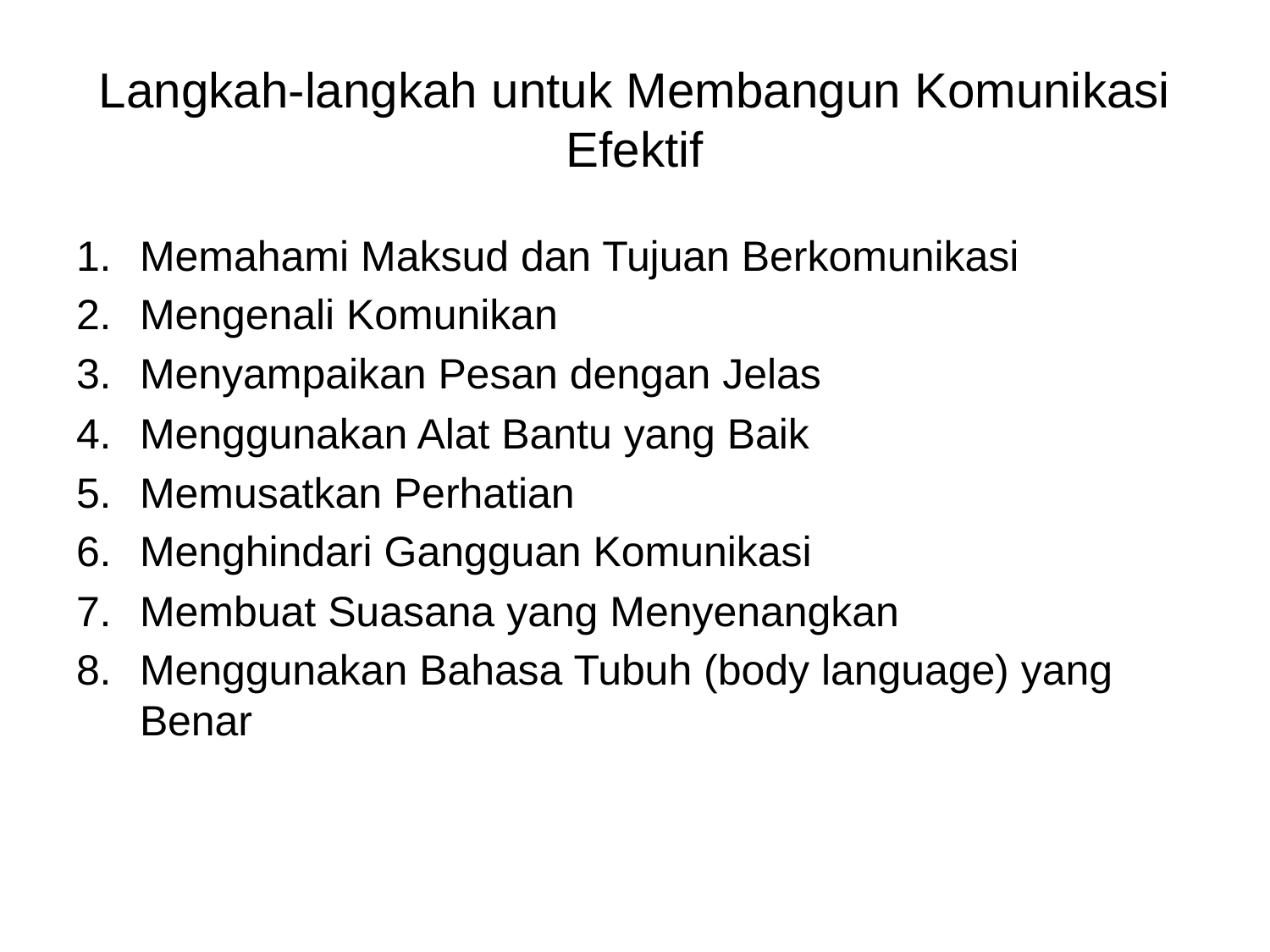

# Langkah-langkah untuk Membangun Komunikasi Efektif
Memahami Maksud dan Tujuan Berkomunikasi
Mengenali Komunikan
Menyampaikan Pesan dengan Jelas
Menggunakan Alat Bantu yang Baik
Memusatkan Perhatian
Menghindari Gangguan Komunikasi
Membuat Suasana yang Menyenangkan
Menggunakan Bahasa Tubuh (body language) yang Benar